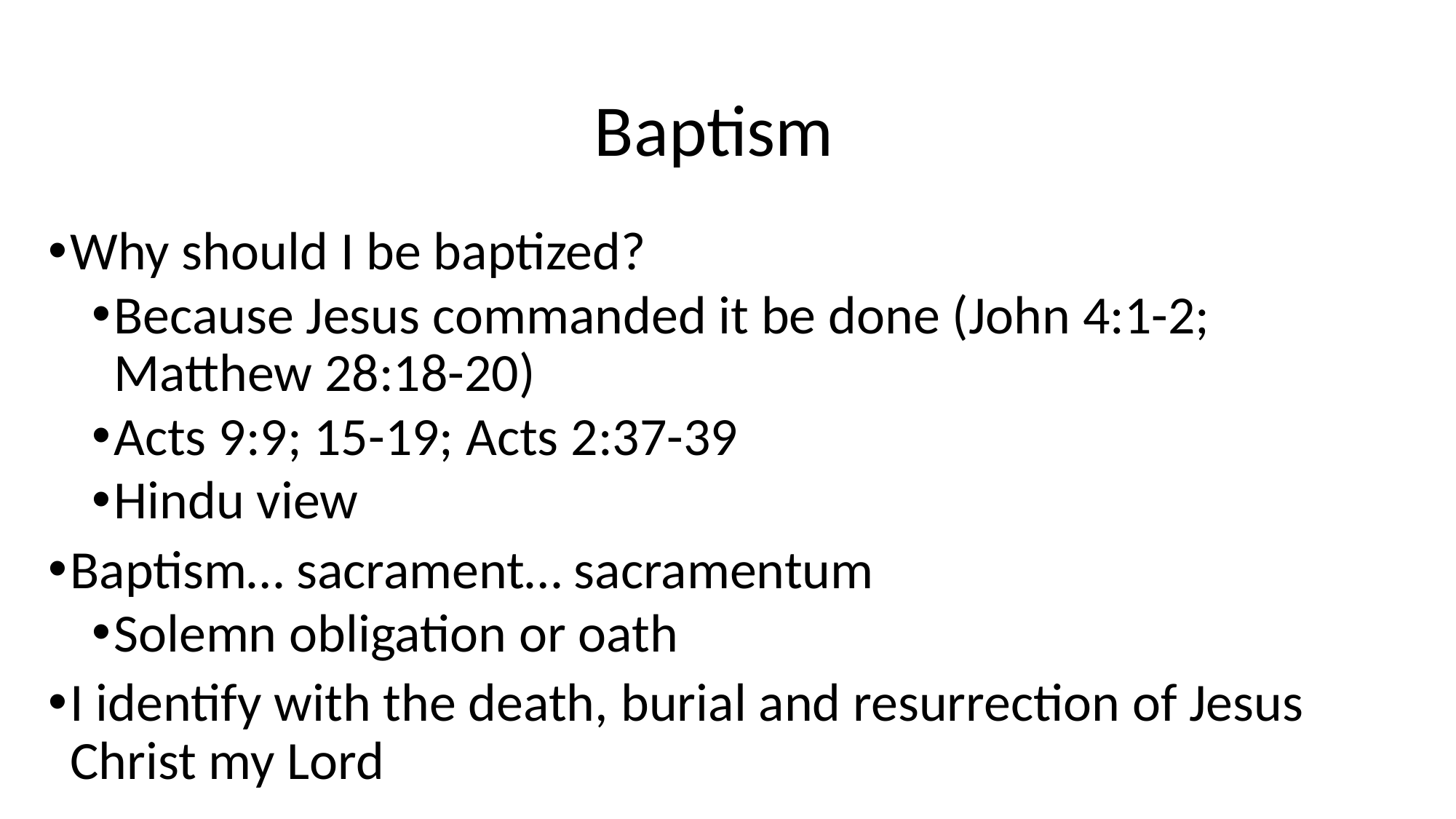

# Baptism
Why should I be baptized?
Because Jesus commanded it be done (John 4:1-2; Matthew 28:18-20)
Acts 9:9; 15-19; Acts 2:37-39
Hindu view
Baptism… sacrament… sacramentum
Solemn obligation or oath
I identify with the death, burial and resurrection of Jesus Christ my Lord